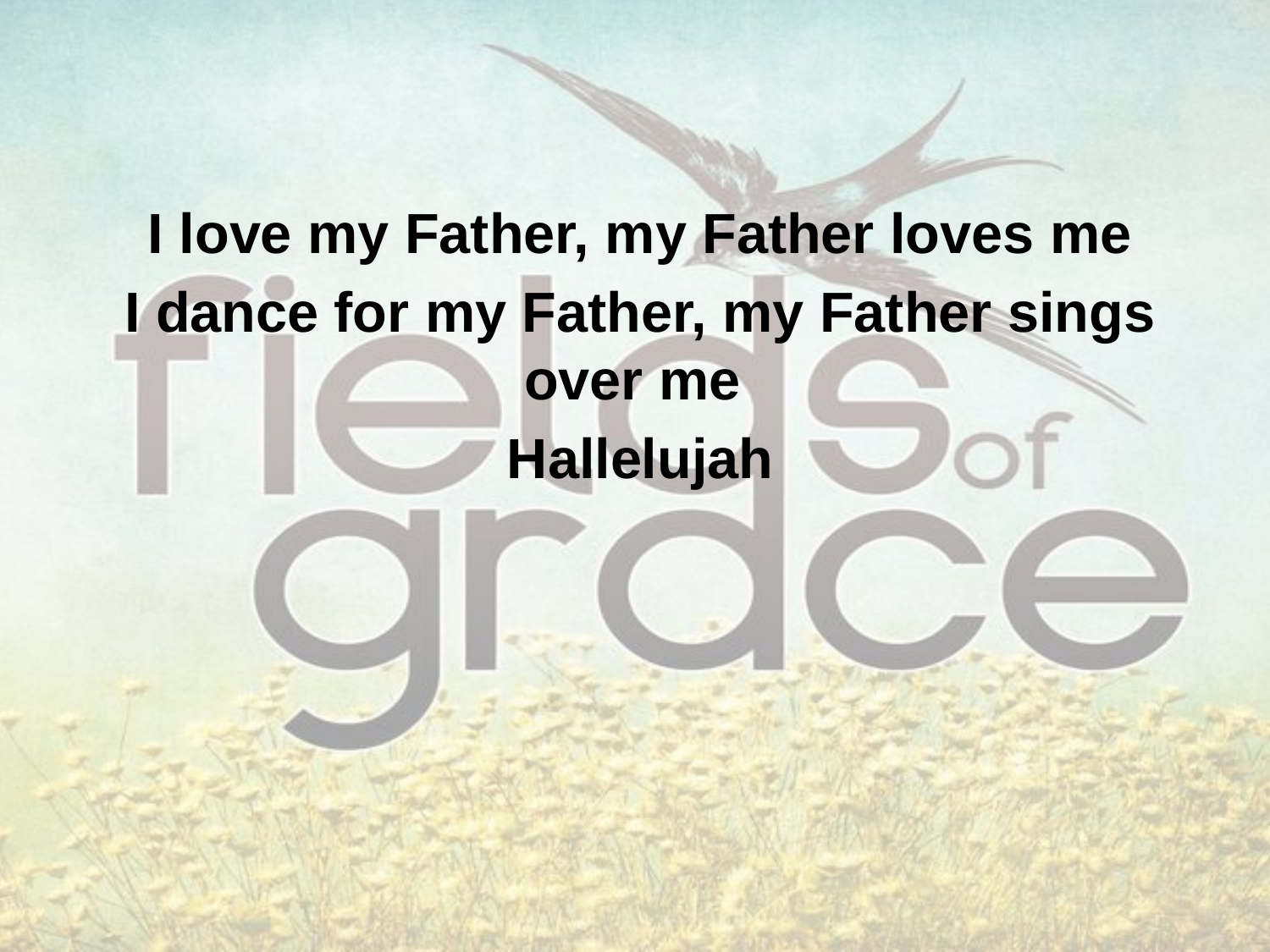

I love my Father, my Father loves me
I dance for my Father, my Father sings over me
Hallelujah